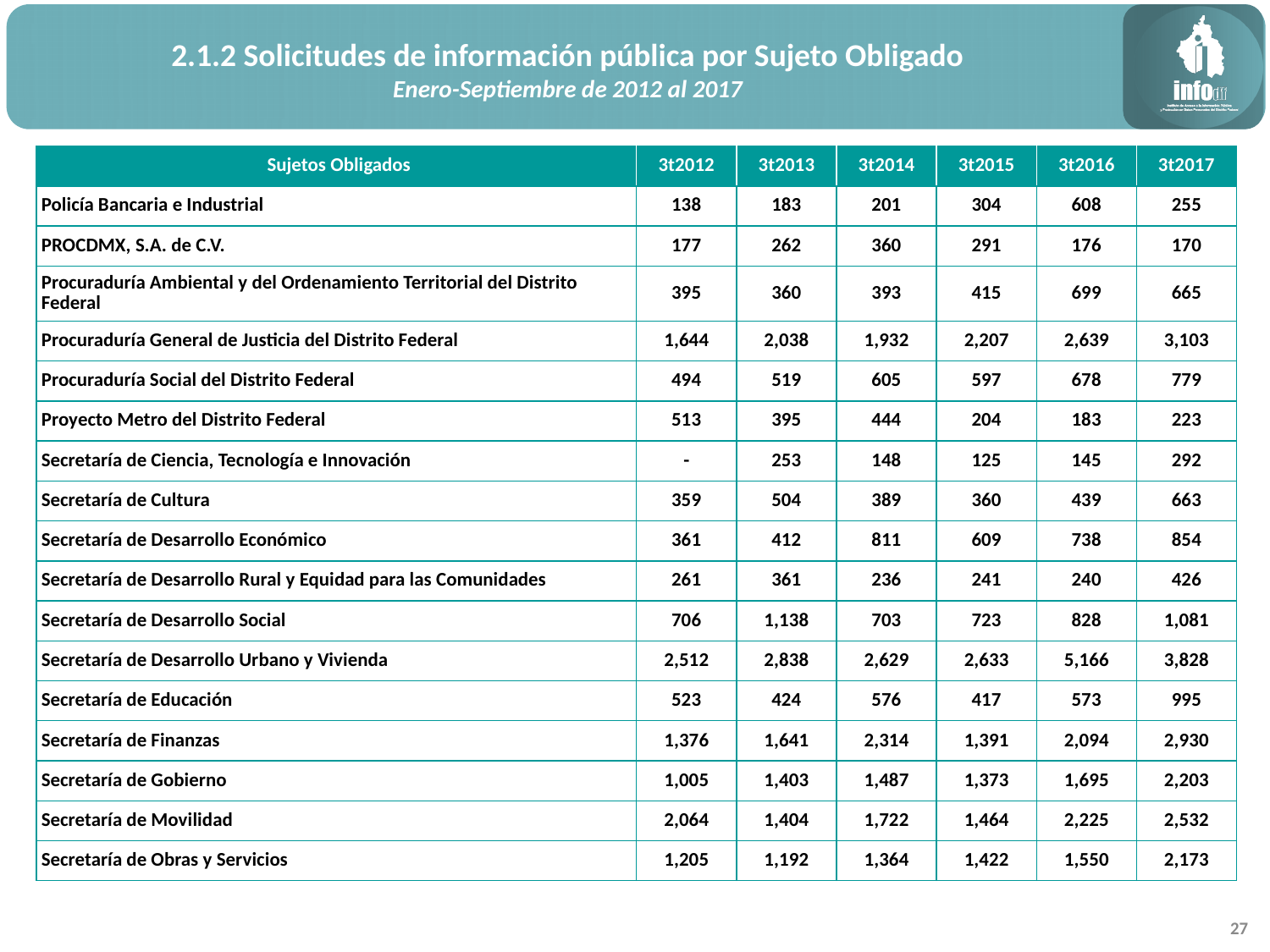

2.1.2 Solicitudes de información pública por Sujeto Obligado
Enero-Septiembre de 2012 al 2017
| Sujetos Obligados | 3t2012 | 3t2013 | 3t2014 | 3t2015 | 3t2016 | 3t2017 |
| --- | --- | --- | --- | --- | --- | --- |
| Policía Bancaria e Industrial | 138 | 183 | 201 | 304 | 608 | 255 |
| PROCDMX, S.A. de C.V. | 177 | 262 | 360 | 291 | 176 | 170 |
| Procuraduría Ambiental y del Ordenamiento Territorial del Distrito Federal | 395 | 360 | 393 | 415 | 699 | 665 |
| Procuraduría General de Justicia del Distrito Federal | 1,644 | 2,038 | 1,932 | 2,207 | 2,639 | 3,103 |
| Procuraduría Social del Distrito Federal | 494 | 519 | 605 | 597 | 678 | 779 |
| Proyecto Metro del Distrito Federal | 513 | 395 | 444 | 204 | 183 | 223 |
| Secretaría de Ciencia, Tecnología e Innovación | - | 253 | 148 | 125 | 145 | 292 |
| Secretaría de Cultura | 359 | 504 | 389 | 360 | 439 | 663 |
| Secretaría de Desarrollo Económico | 361 | 412 | 811 | 609 | 738 | 854 |
| Secretaría de Desarrollo Rural y Equidad para las Comunidades | 261 | 361 | 236 | 241 | 240 | 426 |
| Secretaría de Desarrollo Social | 706 | 1,138 | 703 | 723 | 828 | 1,081 |
| Secretaría de Desarrollo Urbano y Vivienda | 2,512 | 2,838 | 2,629 | 2,633 | 5,166 | 3,828 |
| Secretaría de Educación | 523 | 424 | 576 | 417 | 573 | 995 |
| Secretaría de Finanzas | 1,376 | 1,641 | 2,314 | 1,391 | 2,094 | 2,930 |
| Secretaría de Gobierno | 1,005 | 1,403 | 1,487 | 1,373 | 1,695 | 2,203 |
| Secretaría de Movilidad | 2,064 | 1,404 | 1,722 | 1,464 | 2,225 | 2,532 |
| Secretaría de Obras y Servicios | 1,205 | 1,192 | 1,364 | 1,422 | 1,550 | 2,173 |
27